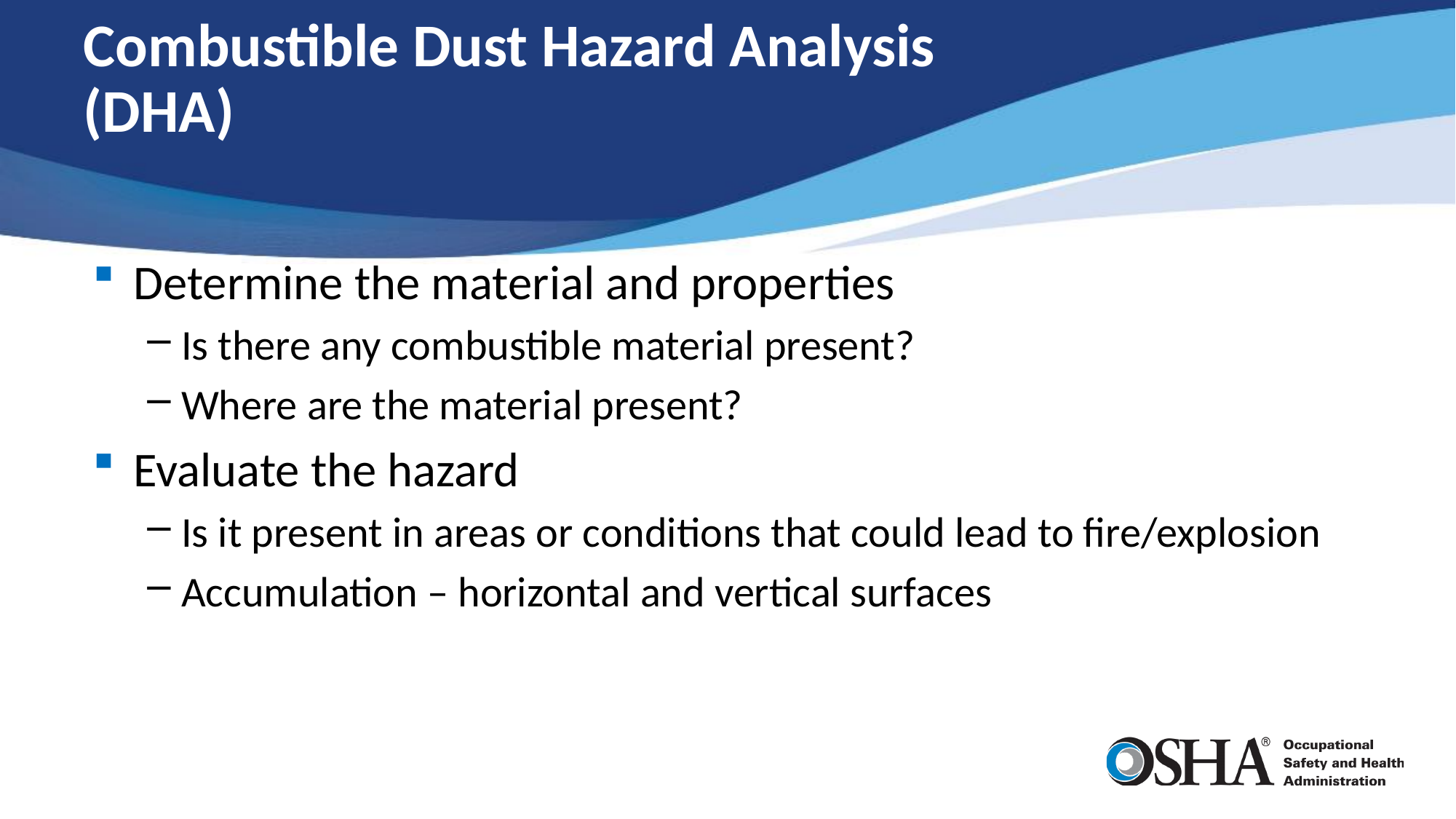

# Combustible Dust Hazard Analysis (DHA)
Determine the material and properties
Is there any combustible material present?
Where are the material present?
Evaluate the hazard
Is it present in areas or conditions that could lead to fire/explosion
Accumulation – horizontal and vertical surfaces